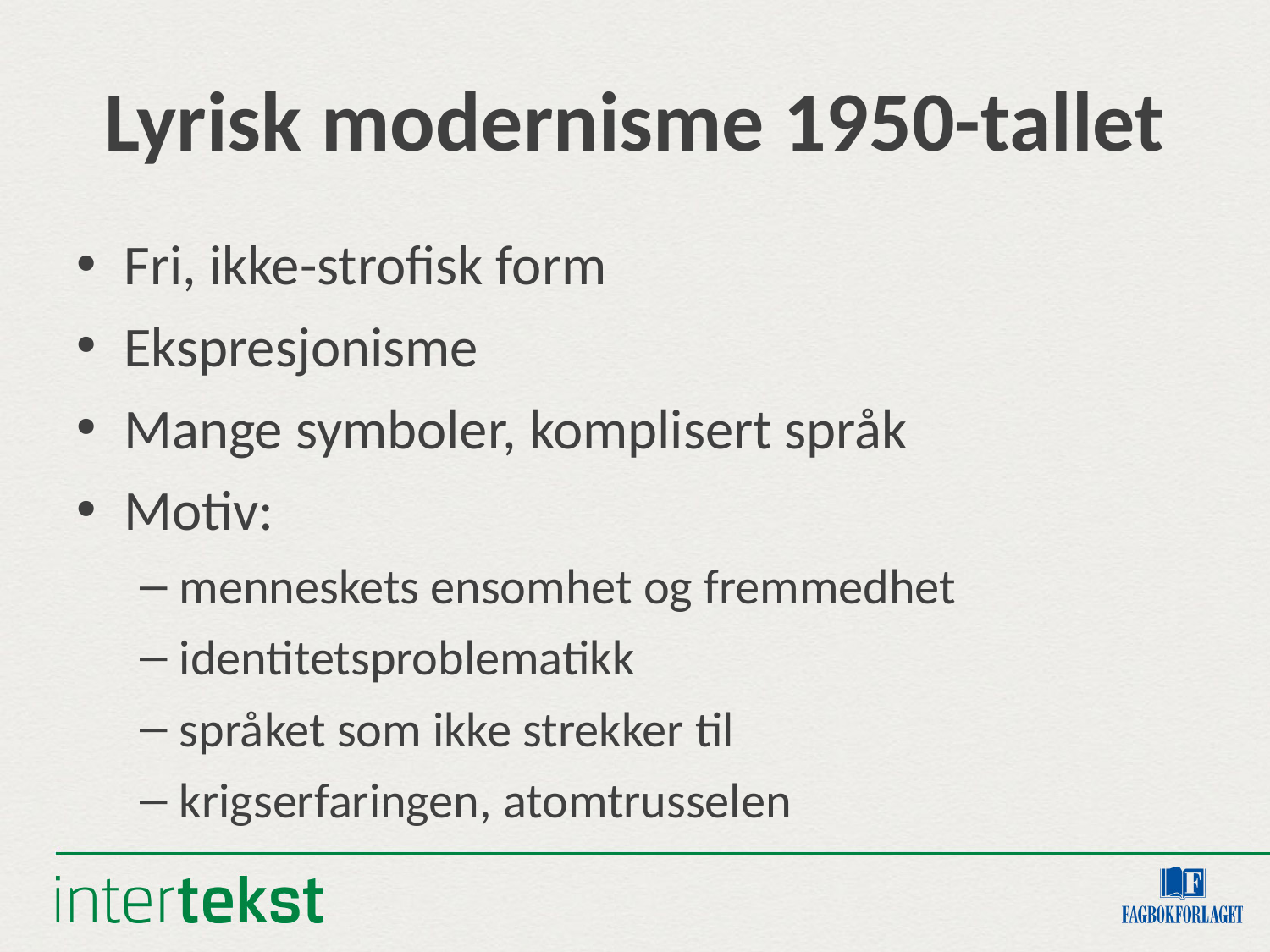

# Lyrisk modernisme 1950-tallet
Fri, ikke-strofisk form
Ekspresjonisme
Mange symboler, komplisert språk
Motiv:
menneskets ensomhet og fremmedhet
identitetsproblematikk
språket som ikke strekker til
krigserfaringen, atomtrusselen